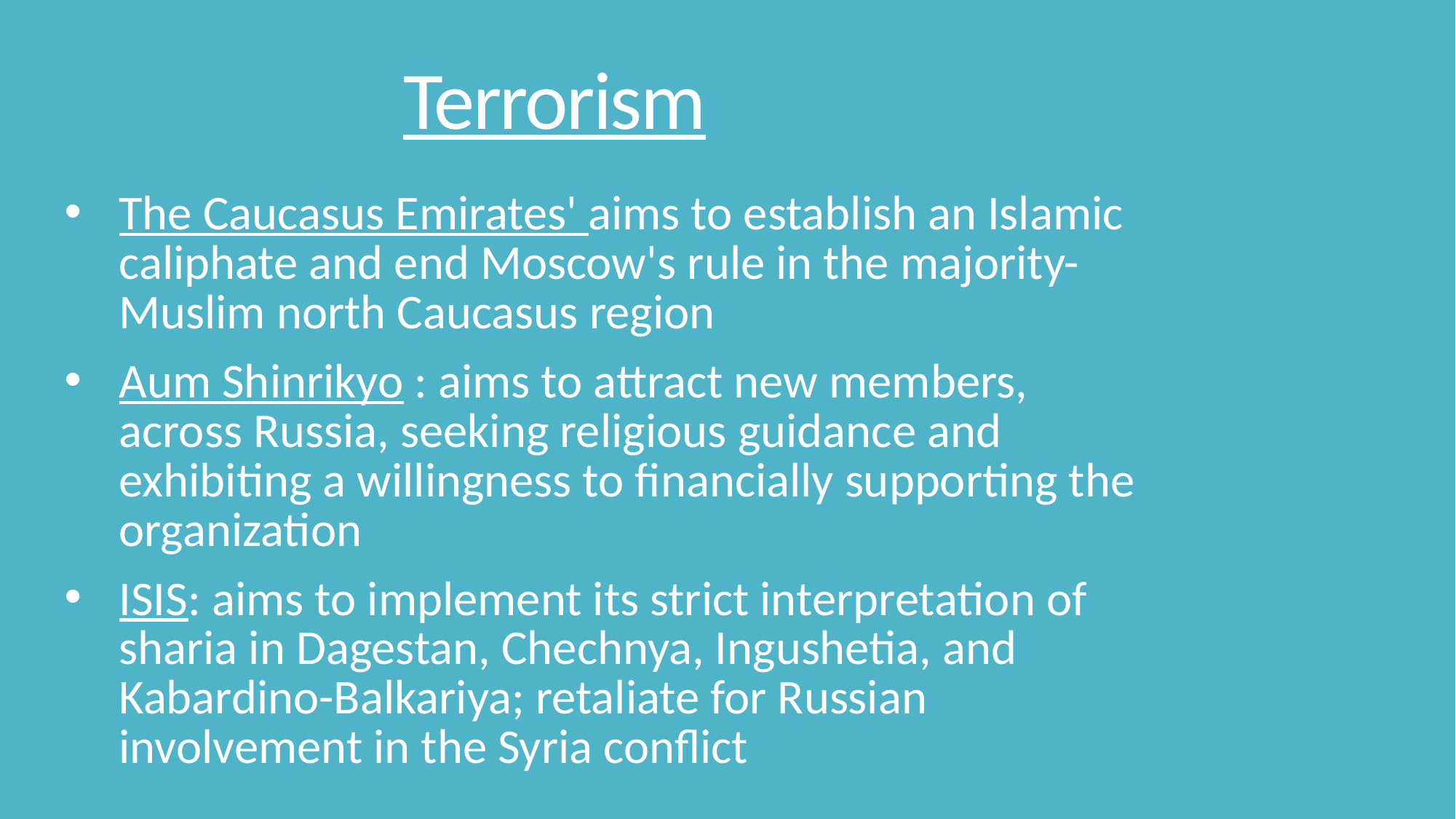

# Terrorism
The Caucasus Emirates' aims to establish an Islamic caliphate and end Moscow's rule in the majority-Muslim north Caucasus region
Aum Shinrikyo : aims to attract new members, across Russia, seeking religious guidance and exhibiting a willingness to financially supporting the organization
ISIS: aims to implement its strict interpretation of sharia in Dagestan, Chechnya, Ingushetia, and Kabardino-Balkariya; retaliate for Russian involvement in the Syria conflict